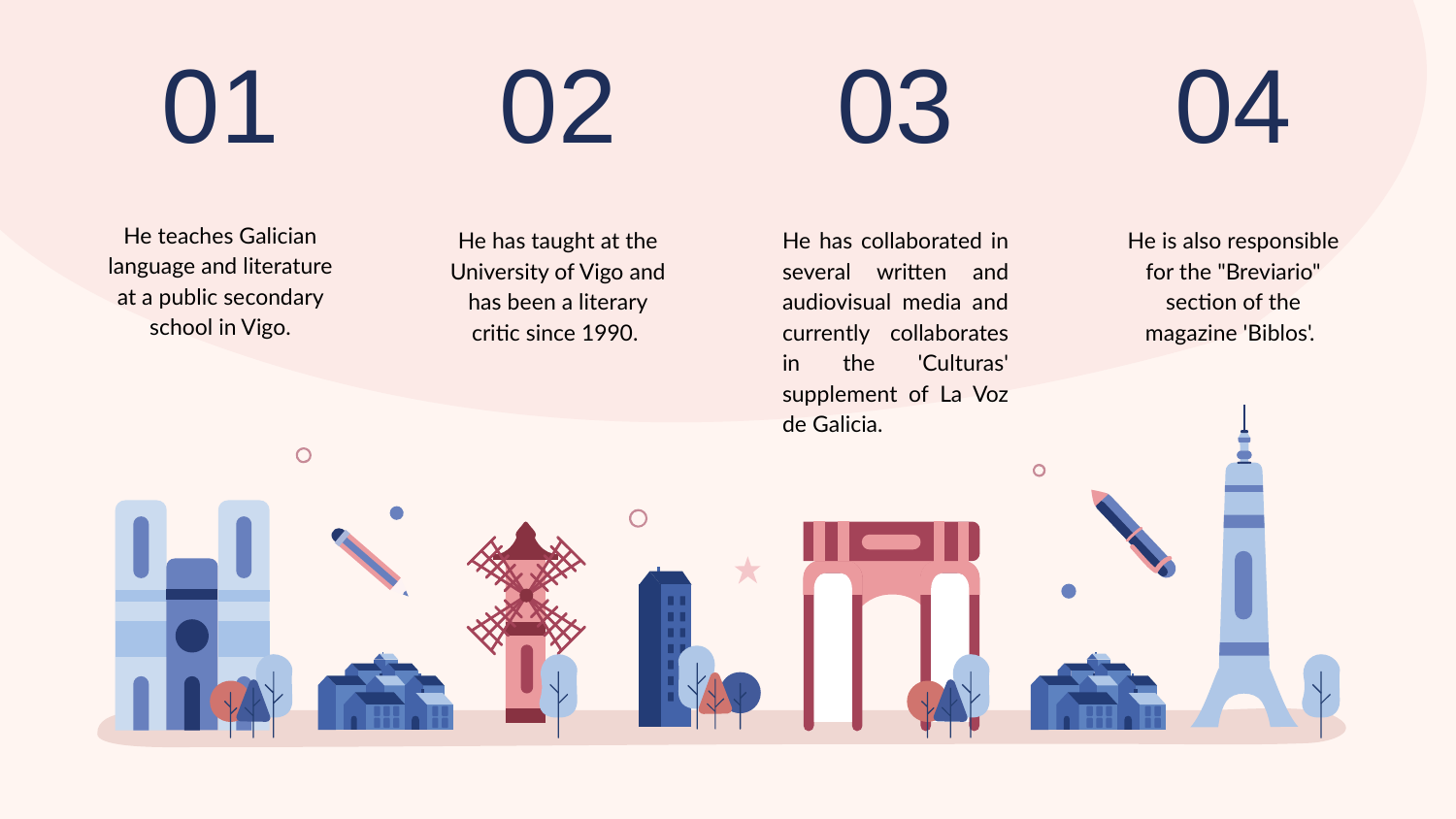

# 01
02
03
04
He teaches Galician language and literature at a public secondary school in Vigo.
He has taught at the University of Vigo and has been a literary critic since 1990.
He has collaborated in several written and audiovisual media and currently collaborates in the 'Culturas' supplement of La Voz de Galicia.
He is also responsible for the "Breviario" section of the magazine 'Biblos'.